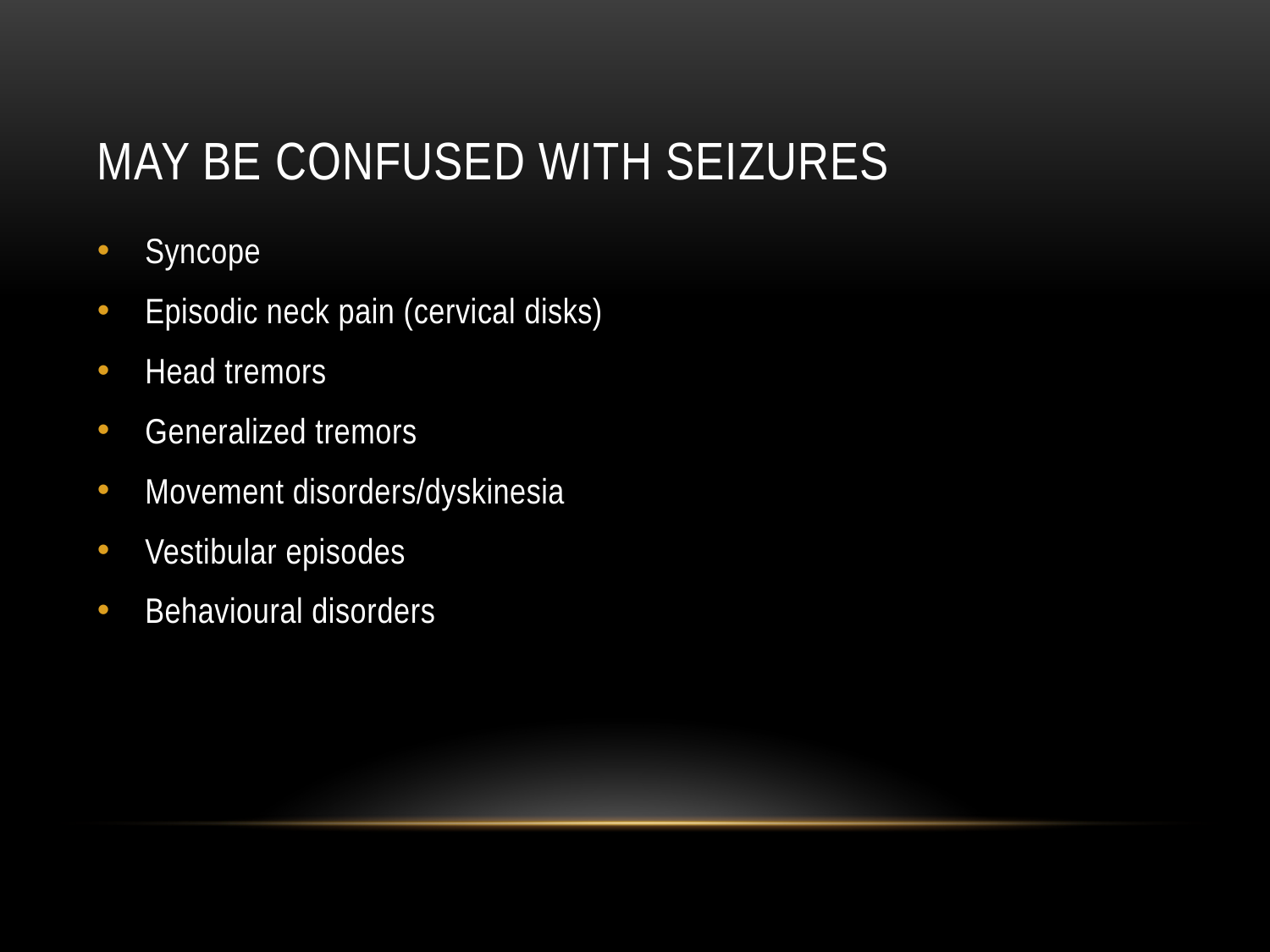

# may be Confused with Seizures
Syncope
Episodic neck pain (cervical disks)
Head tremors
Generalized tremors
Movement disorders/dyskinesia
Vestibular episodes
Behavioural disorders